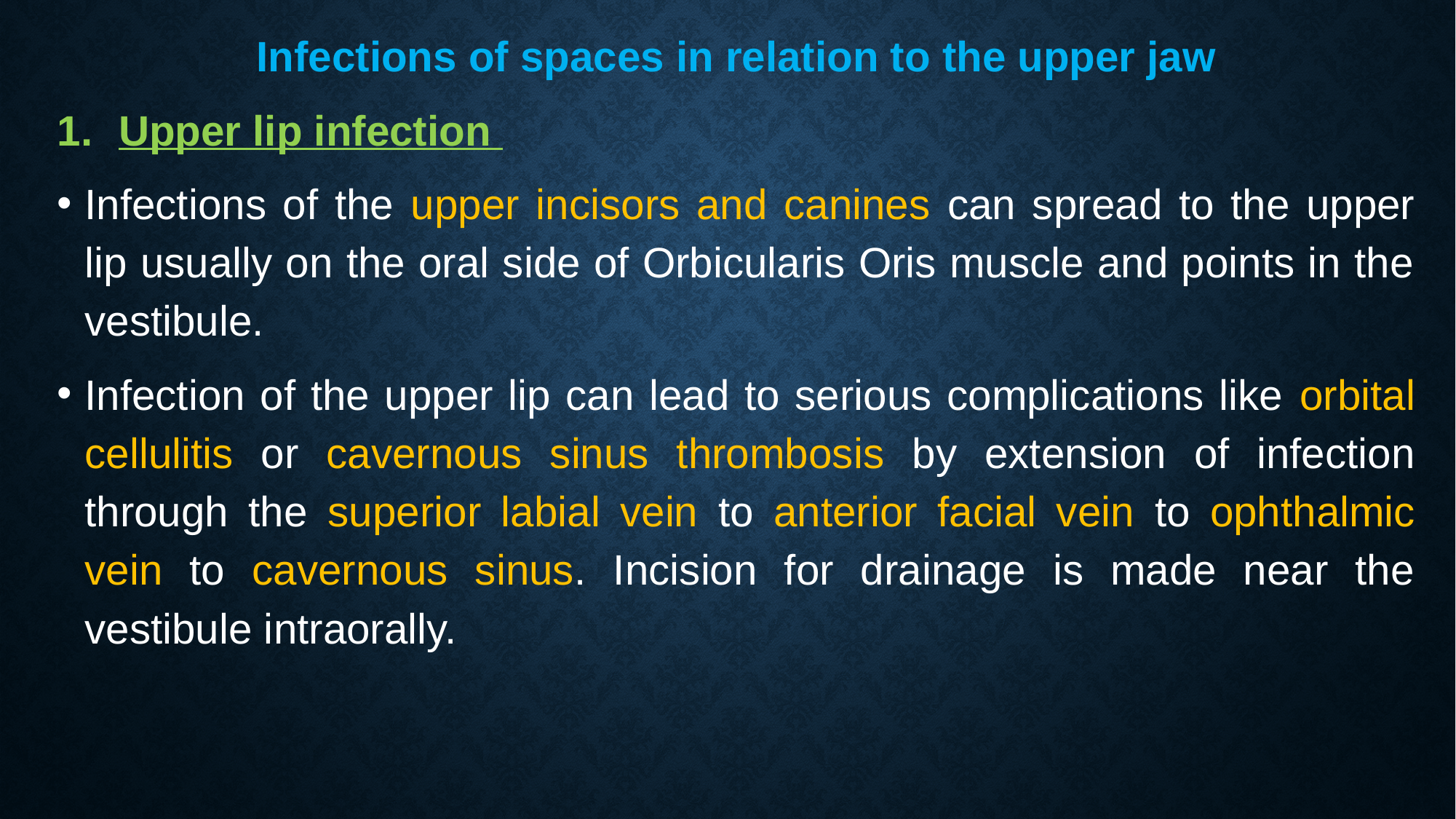

Infections of spaces in relation to the upper jaw
Upper lip infection
Infections of the upper incisors and canines can spread to the upper lip usually on the oral side of Orbicularis Oris muscle and points in the vestibule.
Infection of the upper lip can lead to serious complications like orbital cellulitis or cavernous sinus thrombosis by extension of infection through the superior labial vein to anterior facial vein to ophthalmic vein to cavernous sinus. Incision for drainage is made near the vestibule intraorally.